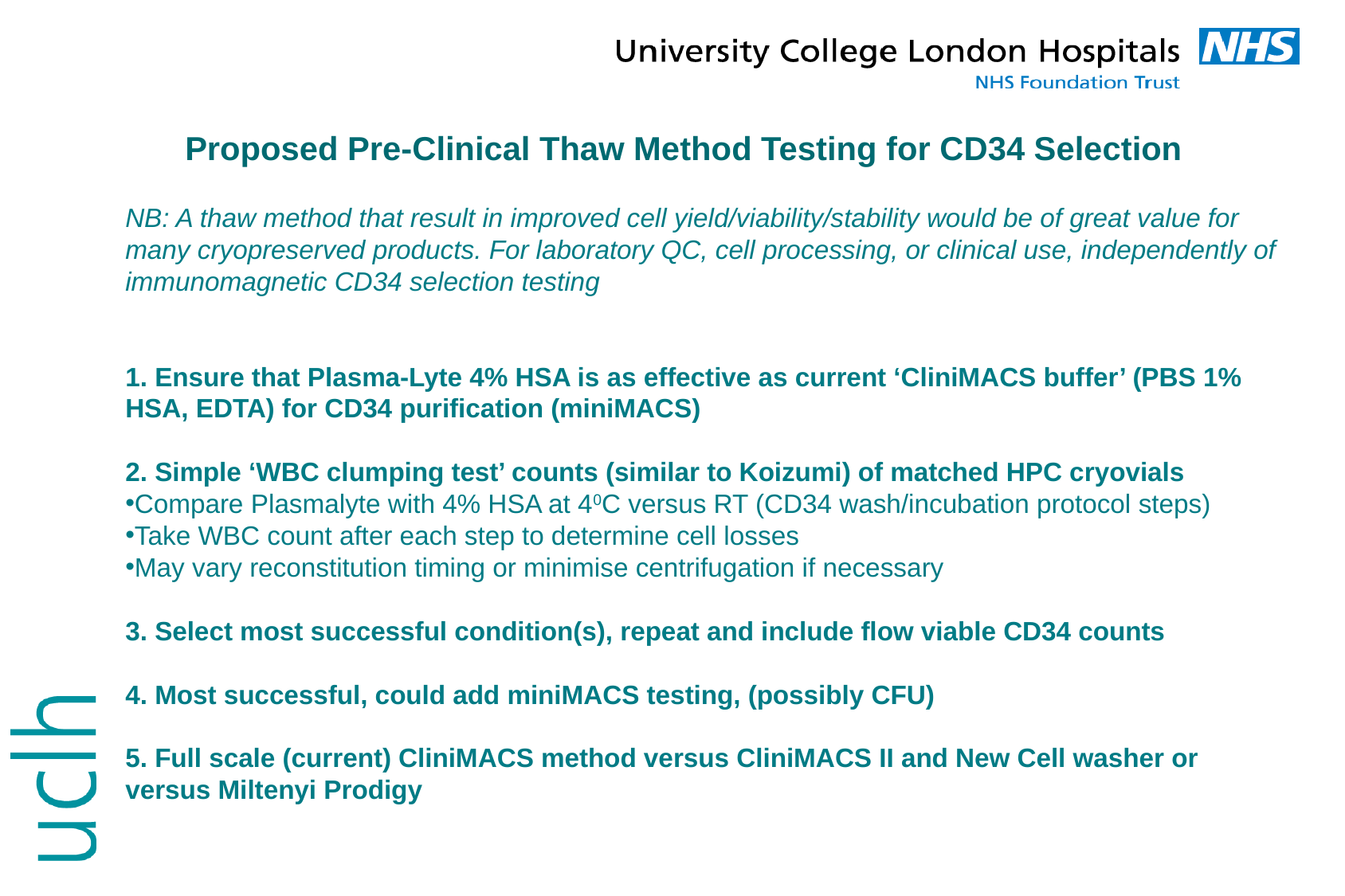

Proposed Pre-Clinical Thaw Method Testing for CD34 Selection
NB: A thaw method that result in improved cell yield/viability/stability would be of great value for many cryopreserved products. For laboratory QC, cell processing, or clinical use, independently of immunomagnetic CD34 selection testing

1. Ensure that Plasma-Lyte 4% HSA is as effective as current ‘CliniMACS buffer’ (PBS 1% HSA, EDTA) for CD34 purification (miniMACS)

2. Simple ‘WBC clumping test’ counts (similar to Koizumi) of matched HPC cryovials
Compare Plasmalyte with 4% HSA at 40C versus RT (CD34 wash/incubation protocol steps)
Take WBC count after each step to determine cell losses
May vary reconstitution timing or minimise centrifugation if necessary

3. Select most successful condition(s), repeat and include flow viable CD34 counts

4. Most successful, could add miniMACS testing, (possibly CFU)

5. Full scale (current) CliniMACS method versus CliniMACS II and New Cell washer or versus Miltenyi Prodigy